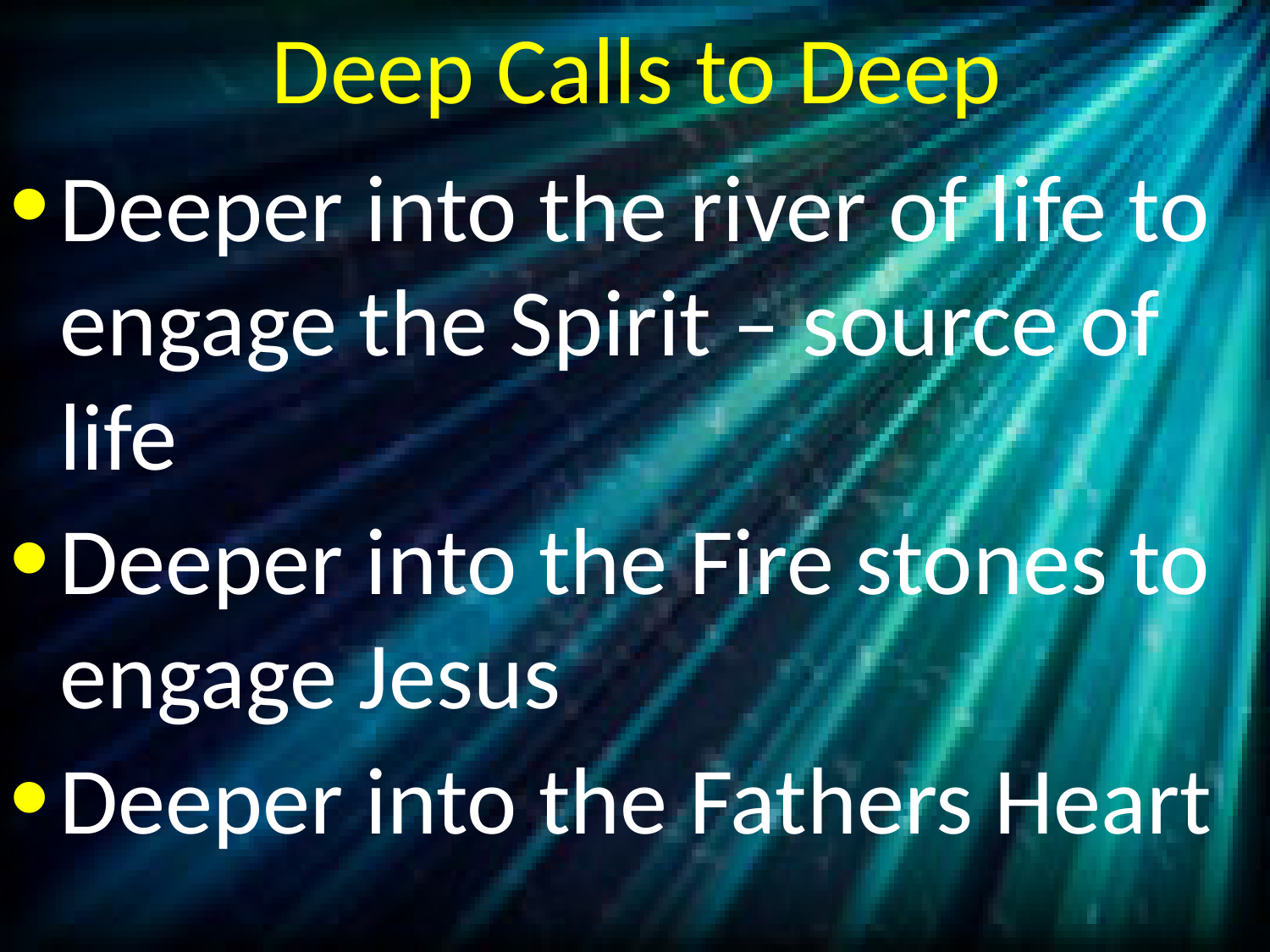

# Deep Calls to Deep
Deeper into the river of life to engage the Spirit – source of life
Deeper into the Fire stones to engage Jesus
Deeper into the Fathers Heart